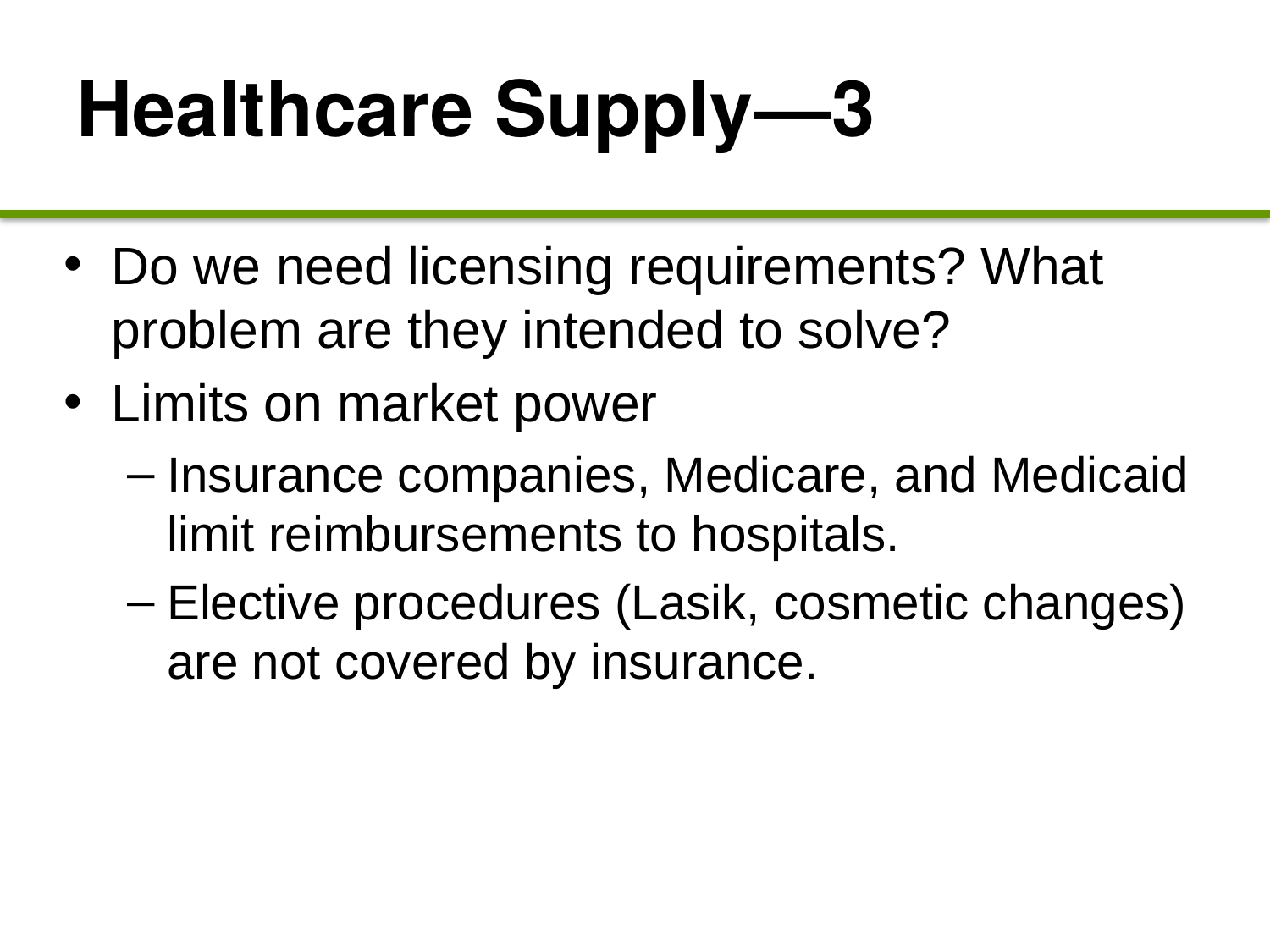

# Healthcare Supply—3
Do we need licensing requirements? What problem are they intended to solve?
Limits on market power
Insurance companies, Medicare, and Medicaid limit reimbursements to hospitals.
Elective procedures (Lasik, cosmetic changes) are not covered by insurance.